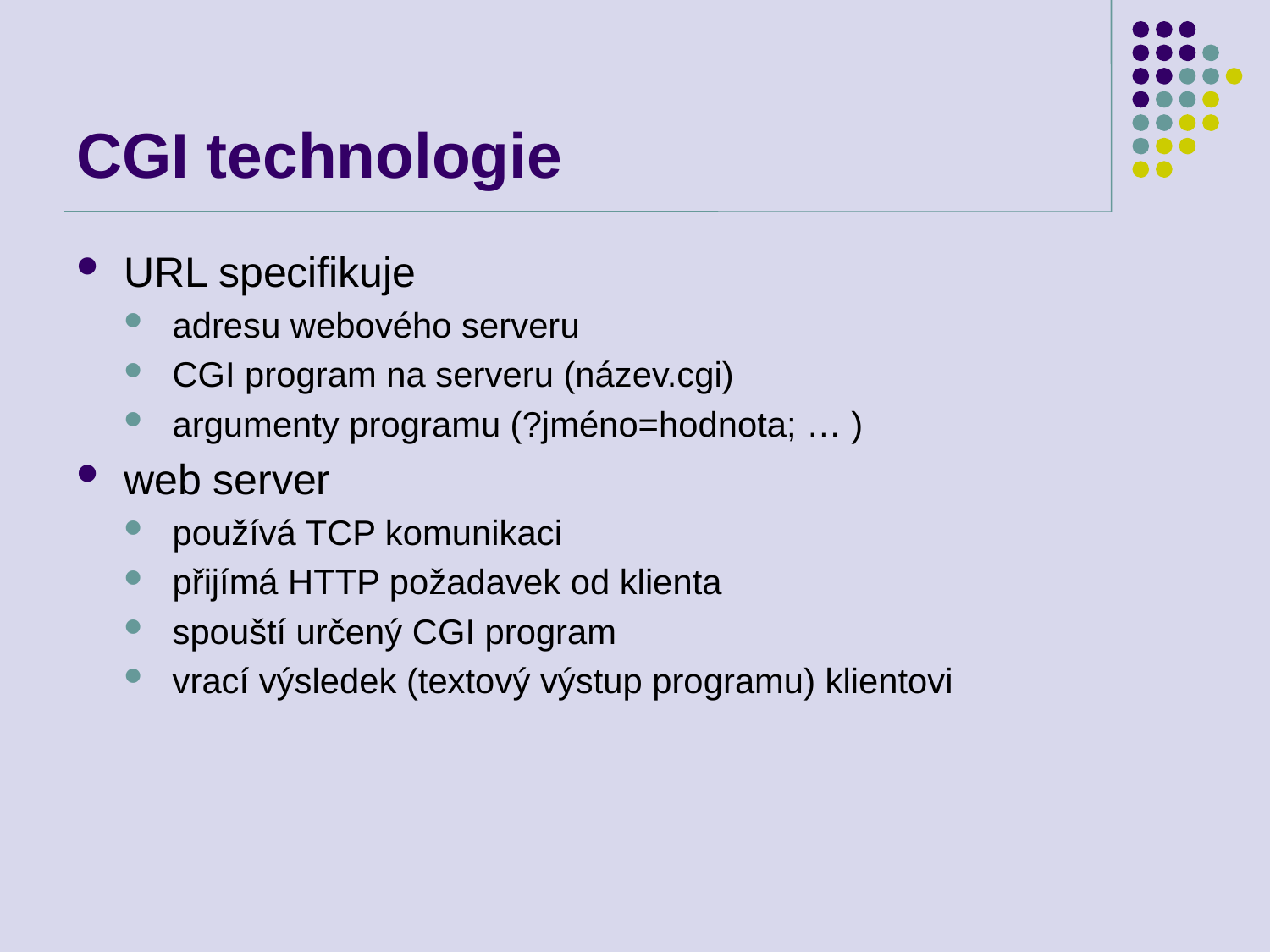

# CGI technologie
URL specifikuje
adresu webového serveru
CGI program na serveru (název.cgi)
argumenty programu (?jméno=hodnota; … )
web server
používá TCP komunikaci
přijímá HTTP požadavek od klienta
spouští určený CGI program
vrací výsledek (textový výstup programu) klientovi